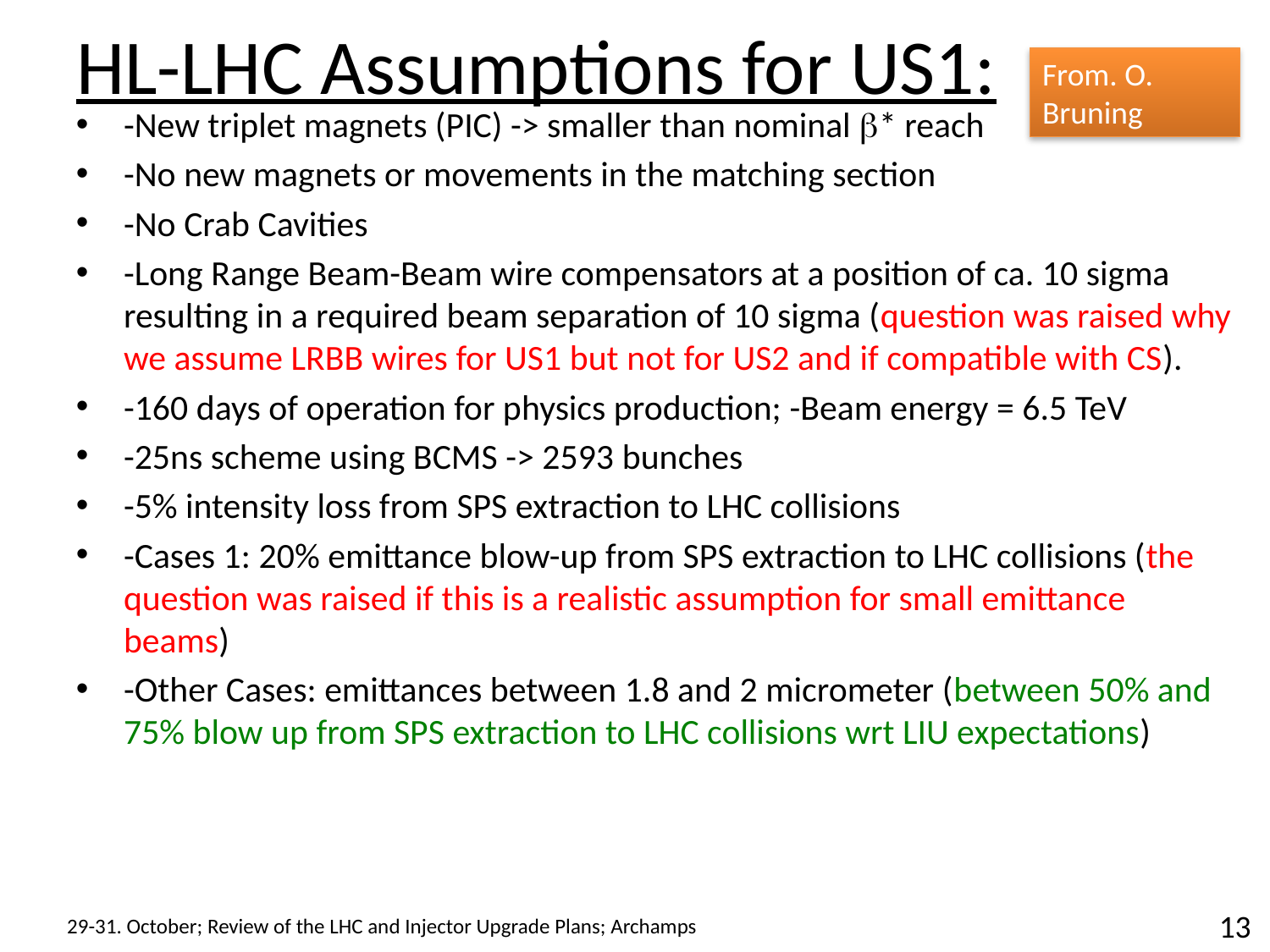

# HL-LHC Assumptions for US1:

-New triplet magnets (PIC) -> smaller than nominal β* reach
-No new magnets or movements in the matching section
-No Crab Cavities
-Long Range Beam-Beam wire compensators at a position of ca. 10 sigma resulting in a required beam separation of 10 sigma (question was raised why we assume LRBB wires for US1 but not for US2 and if compatible with CS).
-160 days of operation for physics production; -Beam energy = 6.5 TeV
-25ns scheme using BCMS -> 2593 bunches
-5% intensity loss from SPS extraction to LHC collisions
-Cases 1: 20% emittance blow-up from SPS extraction to LHC collisions (the question was raised if this is a realistic assumption for small emittance beams)
-Other Cases: emittances between 1.8 and 2 micrometer (between 50% and 75% blow up from SPS extraction to LHC collisions wrt LIU expectations)
From. O. Bruning
29-31. October; Review of the LHC and Injector Upgrade Plans; Archamps
13